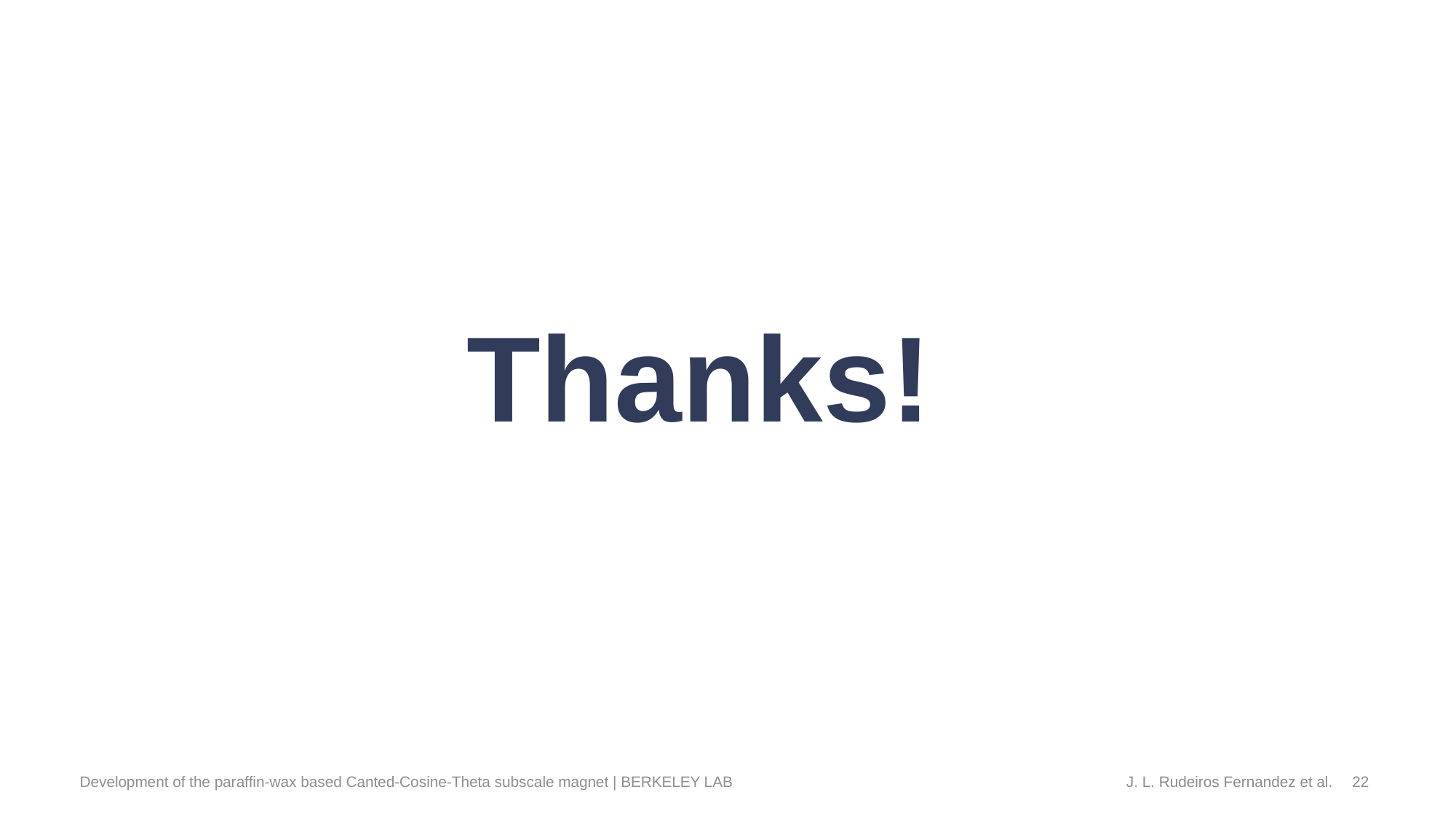

# Thanks!
22
Development of the paraffin-wax based Canted-Cosine-Theta subscale magnet | BERKELEY LAB
J. L. Rudeiros Fernandez et al.